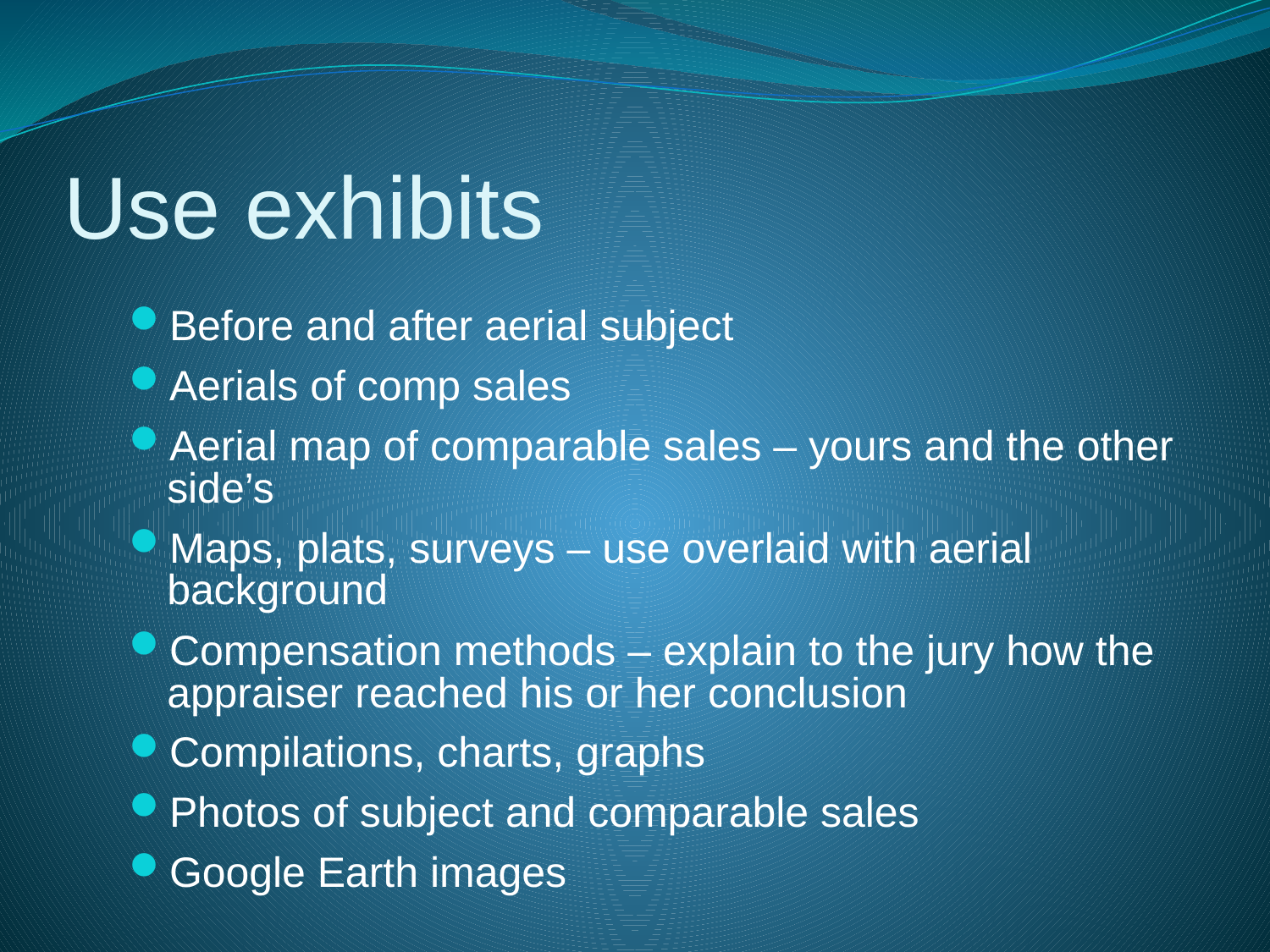

# Use exhibits
Before and after aerial subject
Aerials of comp sales
Aerial map of comparable sales – yours and the other side’s
Maps, plats, surveys – use overlaid with aerial background
Compensation methods – explain to the jury how the appraiser reached his or her conclusion
Compilations, charts, graphs
Photos of subject and comparable sales
Google Earth images